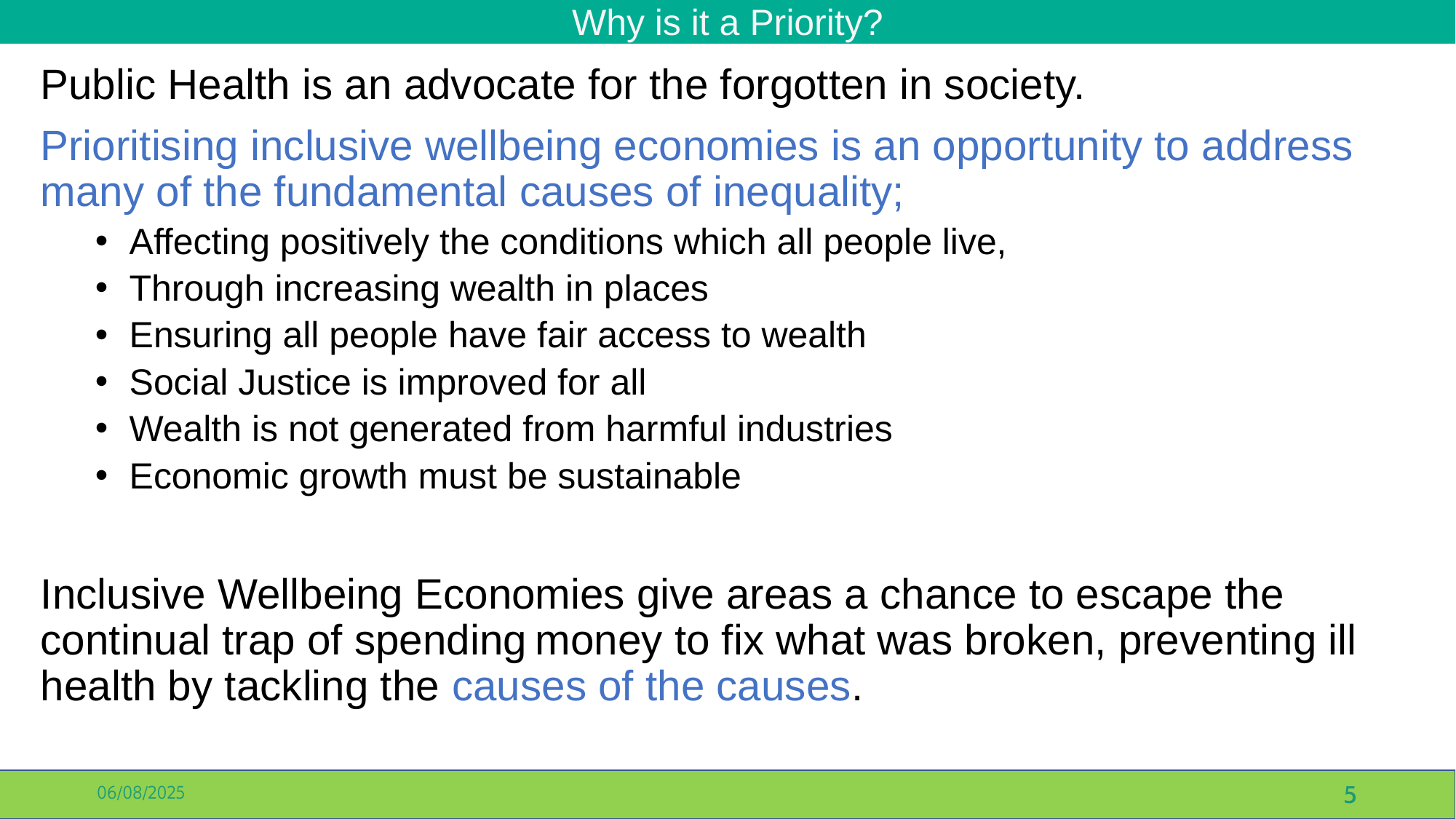

# Why is it a Priority?
Public Health is an advocate for the forgotten in society.
Prioritising inclusive wellbeing economies is an opportunity to address many of the fundamental causes of inequality;
Affecting positively the conditions which all people live,
Through increasing wealth in places
Ensuring all people have fair access to wealth
Social Justice is improved for all
Wealth is not generated from harmful industries
Economic growth must be sustainable

Inclusive Wellbeing Economies give areas a chance to escape the continual trap of spending money to fix what was broken, preventing ill health by tackling the causes of the causes.